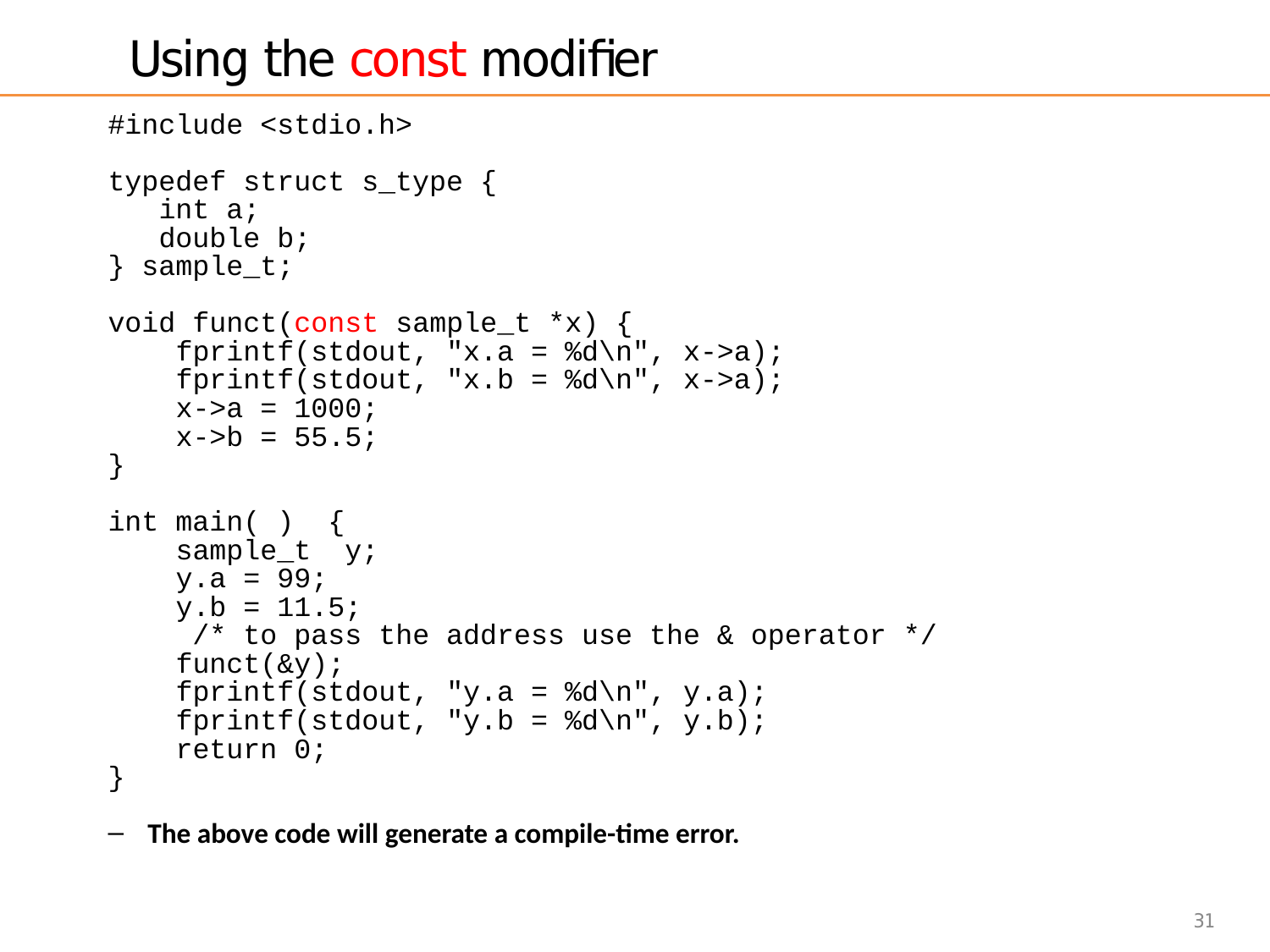

# Using the const modifier
#include <stdio.h>

typedef struct s_type {
   int a;
   double b;
} sample_t;

void funct(const sample_t *x) {
    fprintf(stdout, "x.a = %d\n", x->a);
    fprintf(stdout, "x.b = %d\n", x->a);
    x->a = 1000;
    x->b = 55.5;
}

int main( )  {
    sample_t  y;
    y.a = 99;
    y.b = 11.5;
     /* to pass the address use the & operator */
    funct(&y);
    fprintf(stdout, "y.a = %d\n", y.a);
    fprintf(stdout, "y.b = %d\n", y.b);
    return 0;
}

The above code will generate a compile-time error.
31